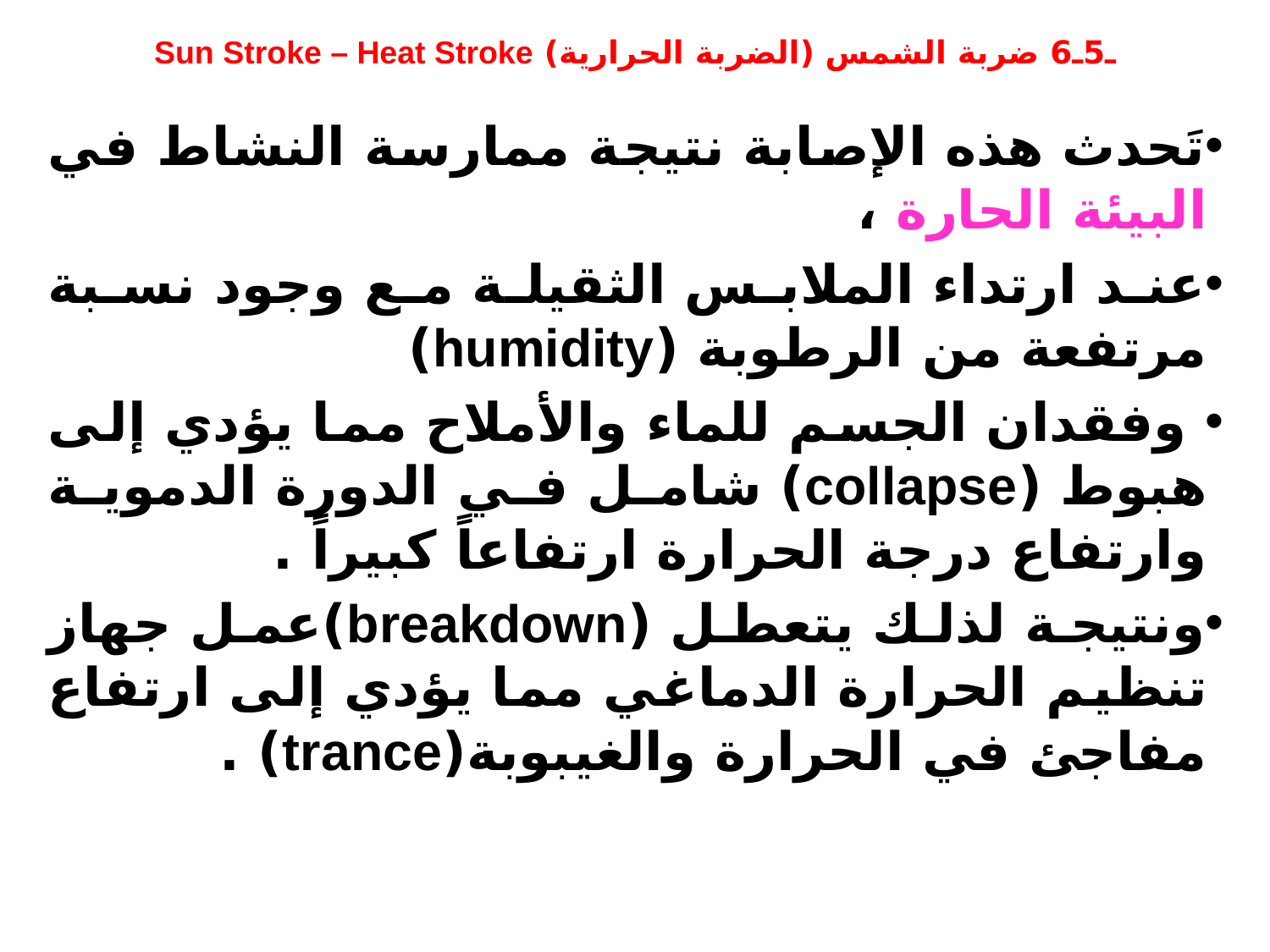

# ـ5ـ6 ضربة الشمس (الضربة الحرارية) Sun Stroke – Heat Stroke
تَحدث هذه الإصابة نتيجة ممارسة النشاط في البيئة الحارة ،
عند ارتداء الملابس الثقيلة مع وجود نسبة مرتفعة من الرطوبة (humidity)
 وفقدان الجسم للماء والأملاح مما يؤدي إلى هبوط (collapse) شامل في الدورة الدموية وارتفاع درجة الحرارة ارتفاعاً كبيراً .
ونتيجة لذلك يتعطل (breakdown)عمل جهاز تنظيم الحرارة الدماغي مما يؤدي إلى ارتفاع مفاجئ في الحرارة والغيبوبة(trance) .